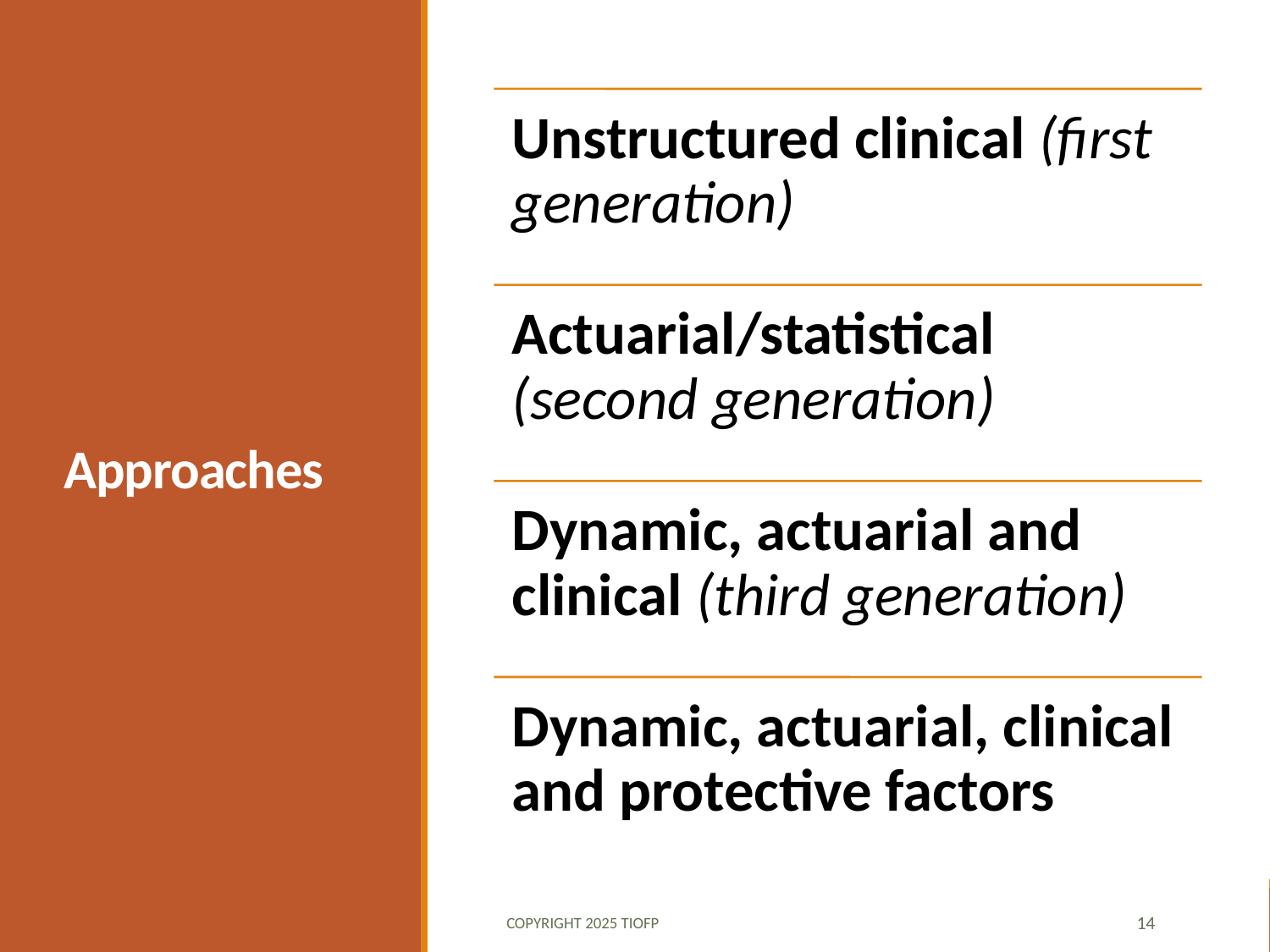

# Approaches
Unstructured clinical (first generation)
Actuarial/statistical (second generation)
Dynamic, actuarial and clinical (third generation)
Dynamic, actuarial, clinical and protective factors
Copyright 2025 TIOFP
14